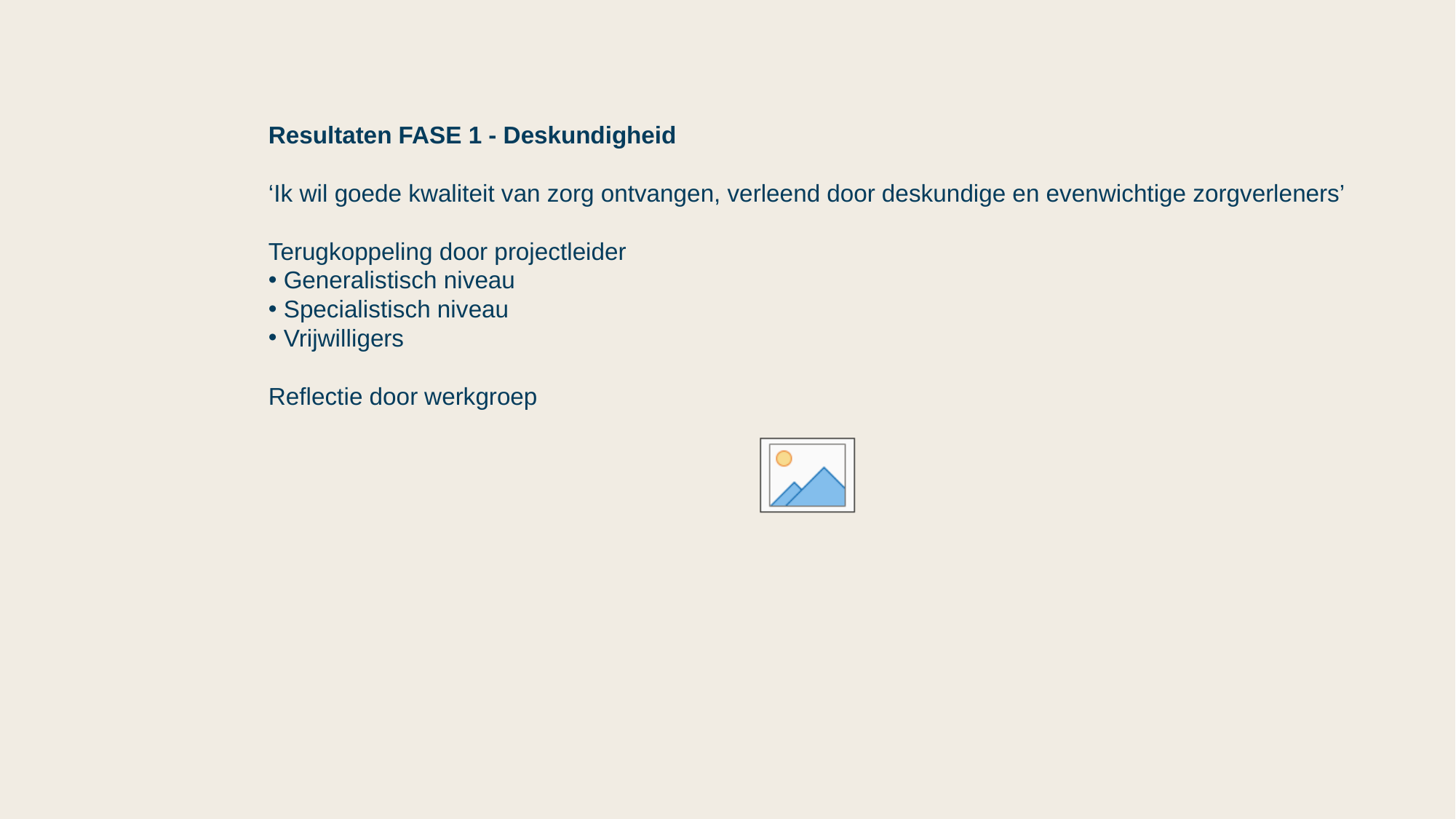

Resultaten FASE 1 - Deskundigheid

‘Ik wil goede kwaliteit van zorg ontvangen, verleend door deskundige en evenwichtige zorgverleners’​
​
Terugkoppeling door projectleider​
 Generalistisch niveau​
 Specialistisch niveau​
 Vrijwilligers​
​
Reflectie door werkgroep